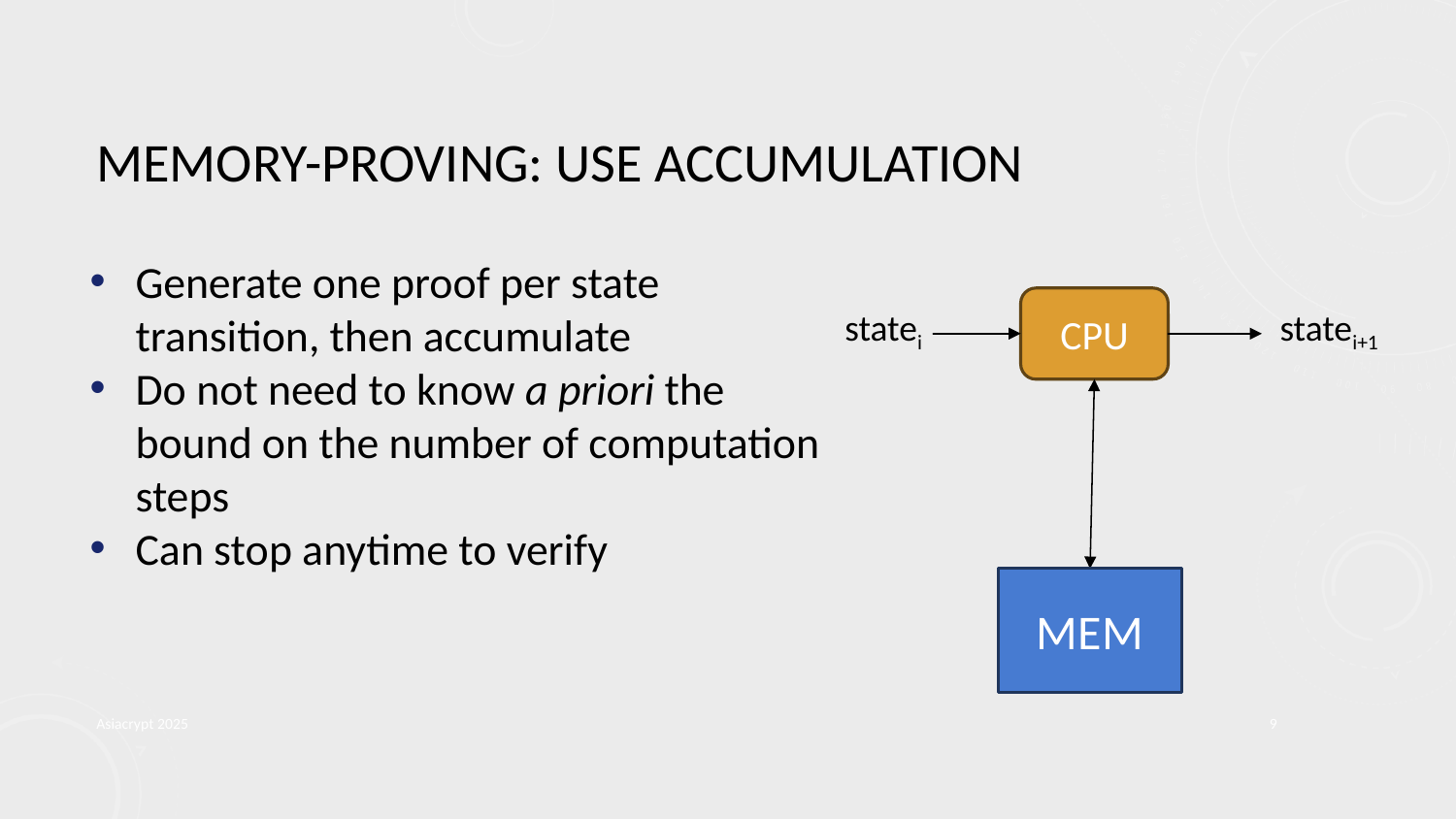

# Memory-proving: use accumulation
Generate one proof per state transition, then accumulate
Do not need to know a priori the bound on the number of computation steps
Can stop anytime to verify
CPU
statei
statei+1
MEM
Asiacrypt 2025
9